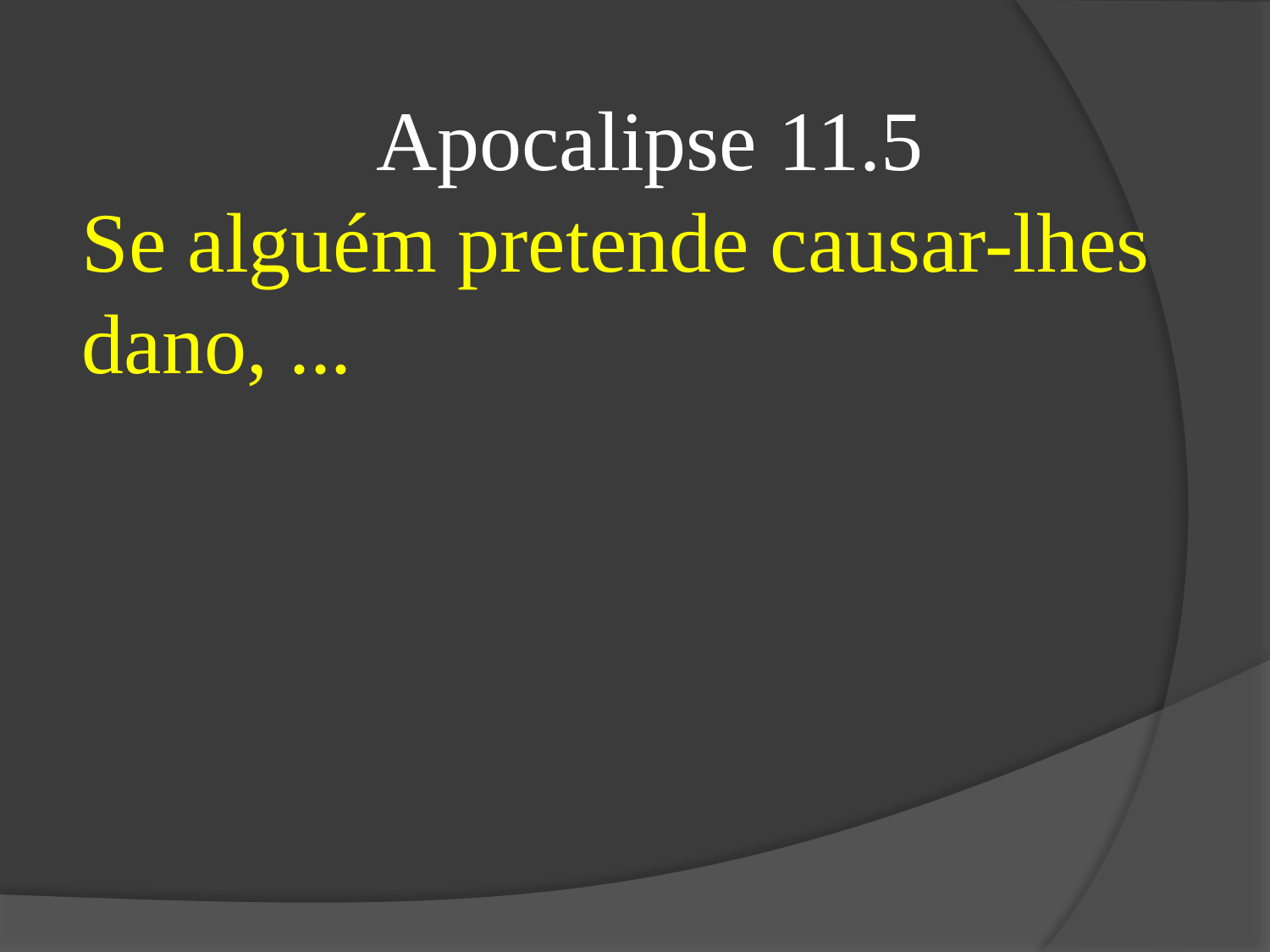

Apocalipse 11.5
Se alguém pretende causar-lhes dano, ...